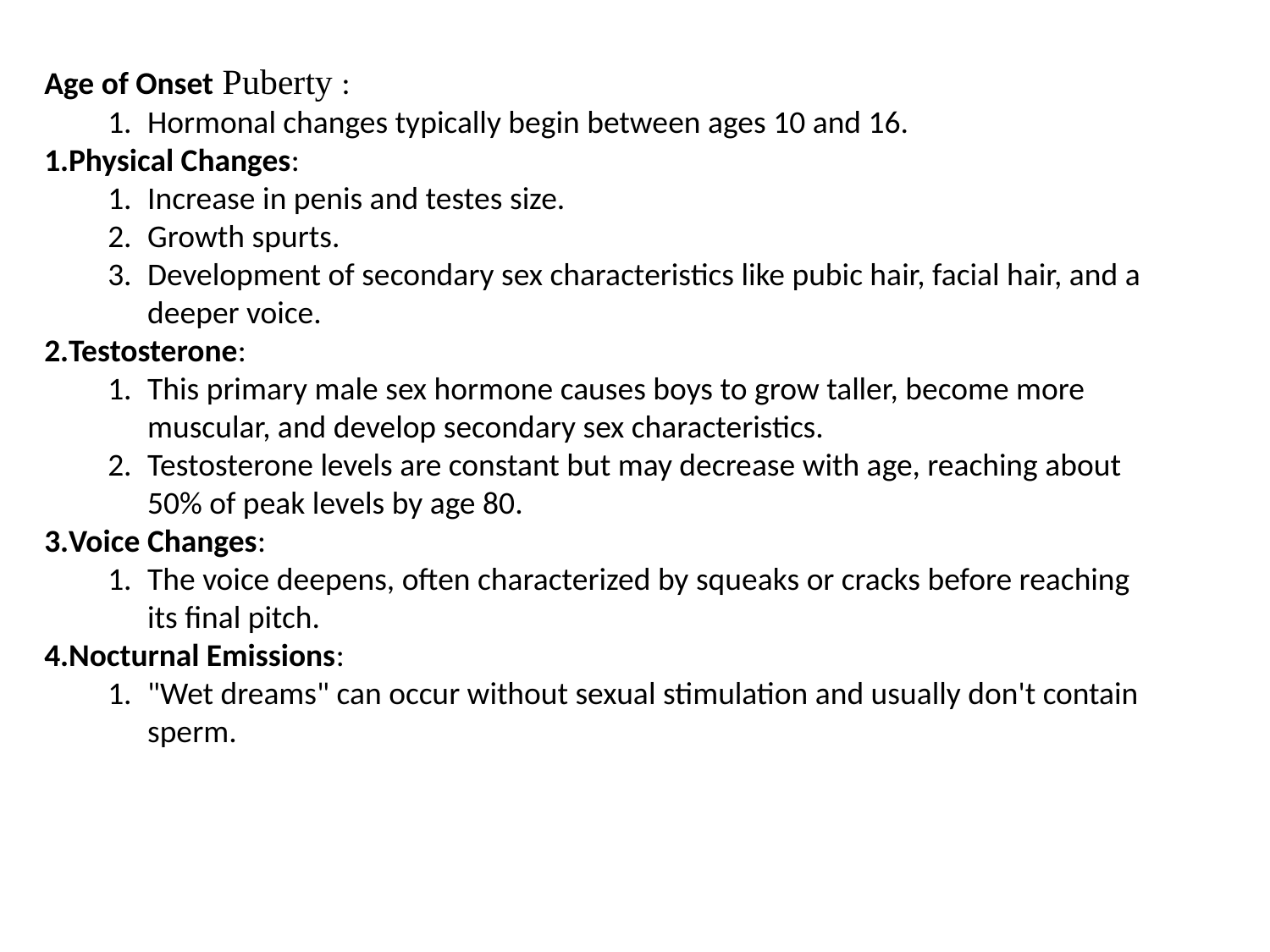

Age of Onset Puberty :
Hormonal changes typically begin between ages 10 and 16.
Physical Changes:
Increase in penis and testes size.
Growth spurts.
Development of secondary sex characteristics like pubic hair, facial hair, and a deeper voice.
Testosterone:
This primary male sex hormone causes boys to grow taller, become more muscular, and develop secondary sex characteristics.
Testosterone levels are constant but may decrease with age, reaching about 50% of peak levels by age 80.
Voice Changes:
The voice deepens, often characterized by squeaks or cracks before reaching its final pitch.
Nocturnal Emissions:
"Wet dreams" can occur without sexual stimulation and usually don't contain sperm.